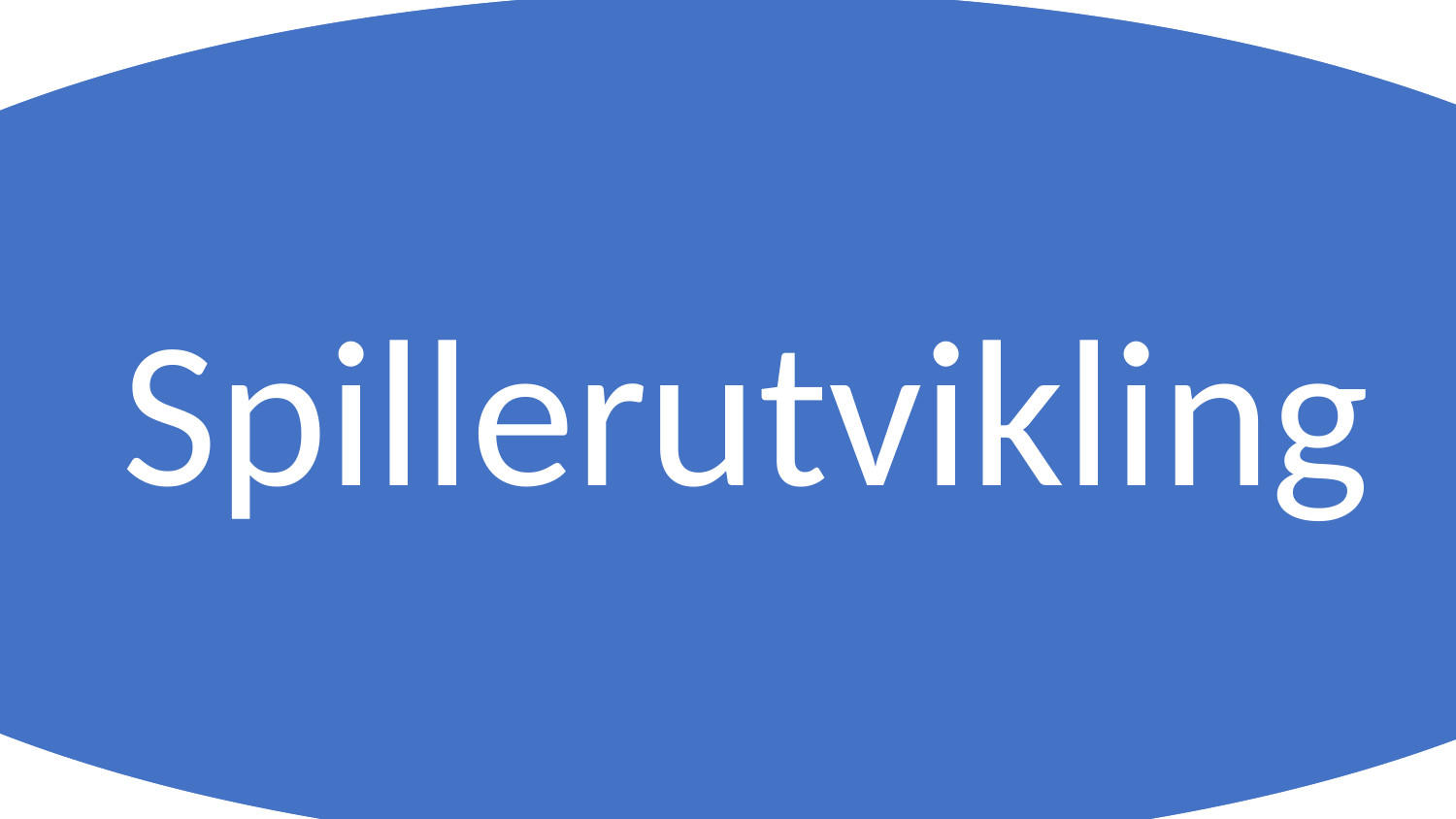

Spillerutvikling
Spillerutvikling

Lag

Lag

Lag

Lag

Lag

Lag

Lag

Lag

Lag

Lag

Lag

Lag

Lag

Lag

Lag

Lag

Lag

Lag

Lag

Lag

Lag

Lag

Lag

Lag

Lag

Lag

Lag

Lag